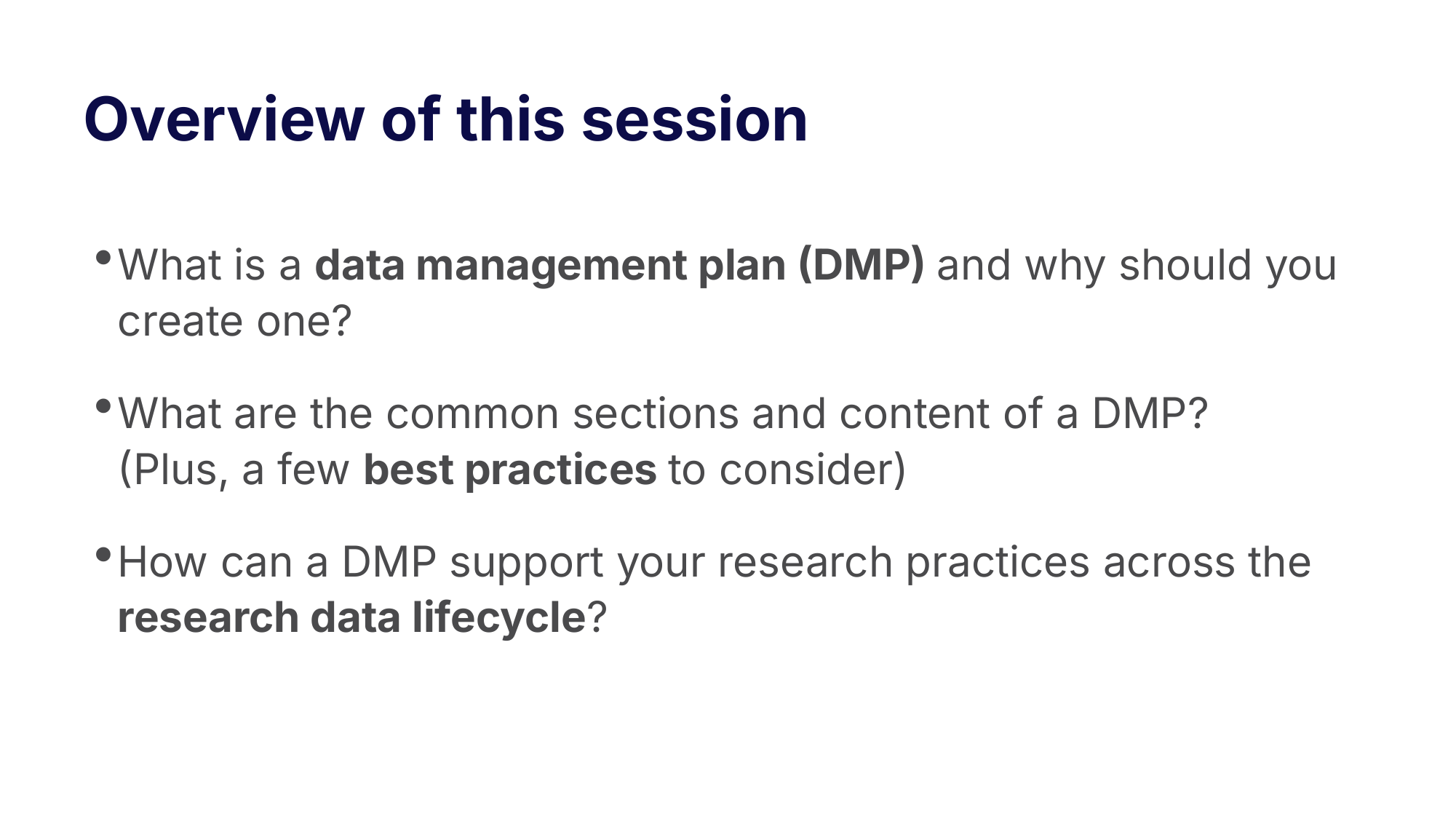

# Overview of this session
What is a data management plan (DMP) and why should you create one?
What are the common sections and content of a DMP?
(Plus, a few best practices to consider)
How can a DMP support your research practices across the research data lifecycle?